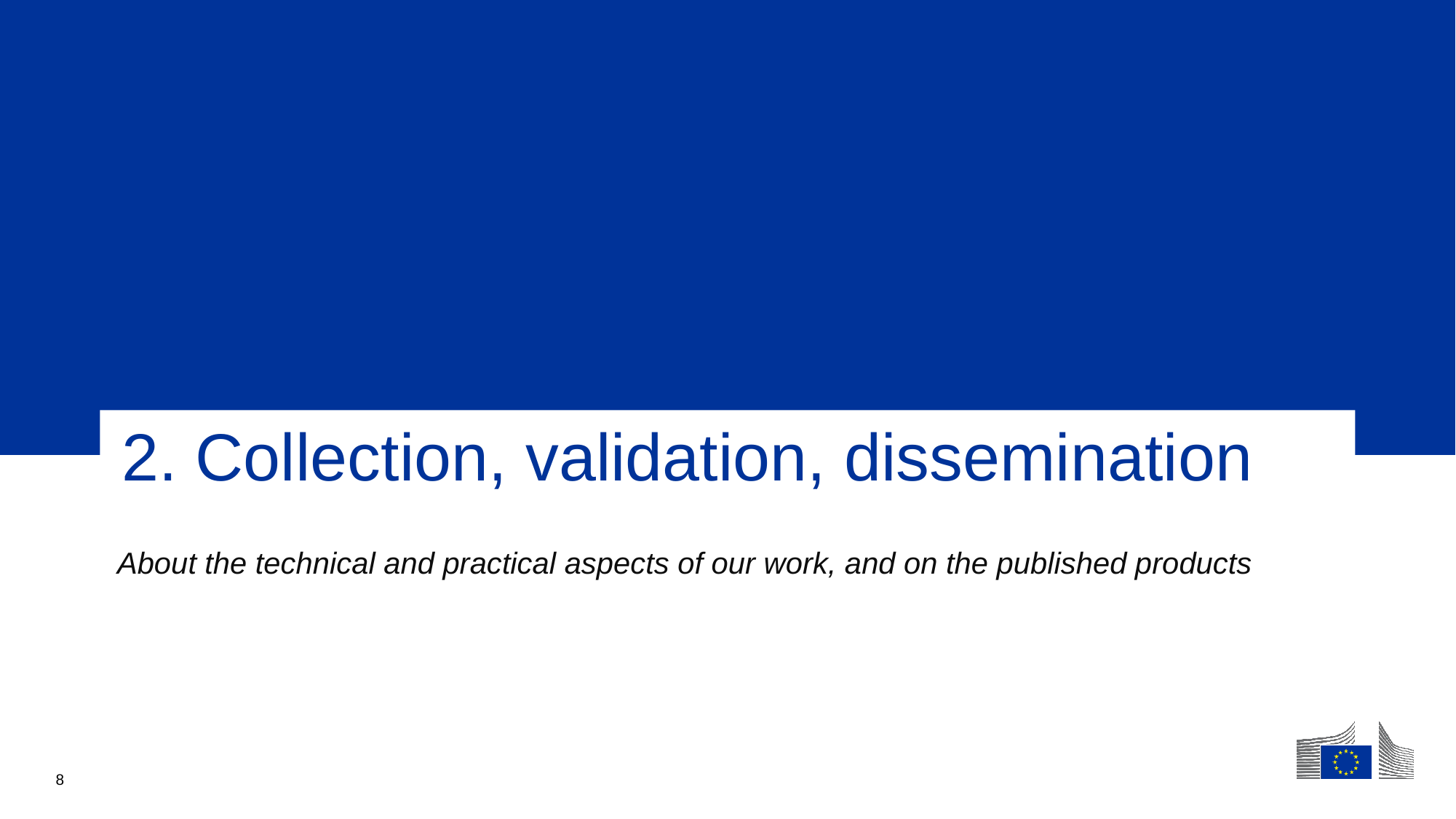

# 2. Collection, validation, dissemination
About the technical and practical aspects of our work, and on the published products
8